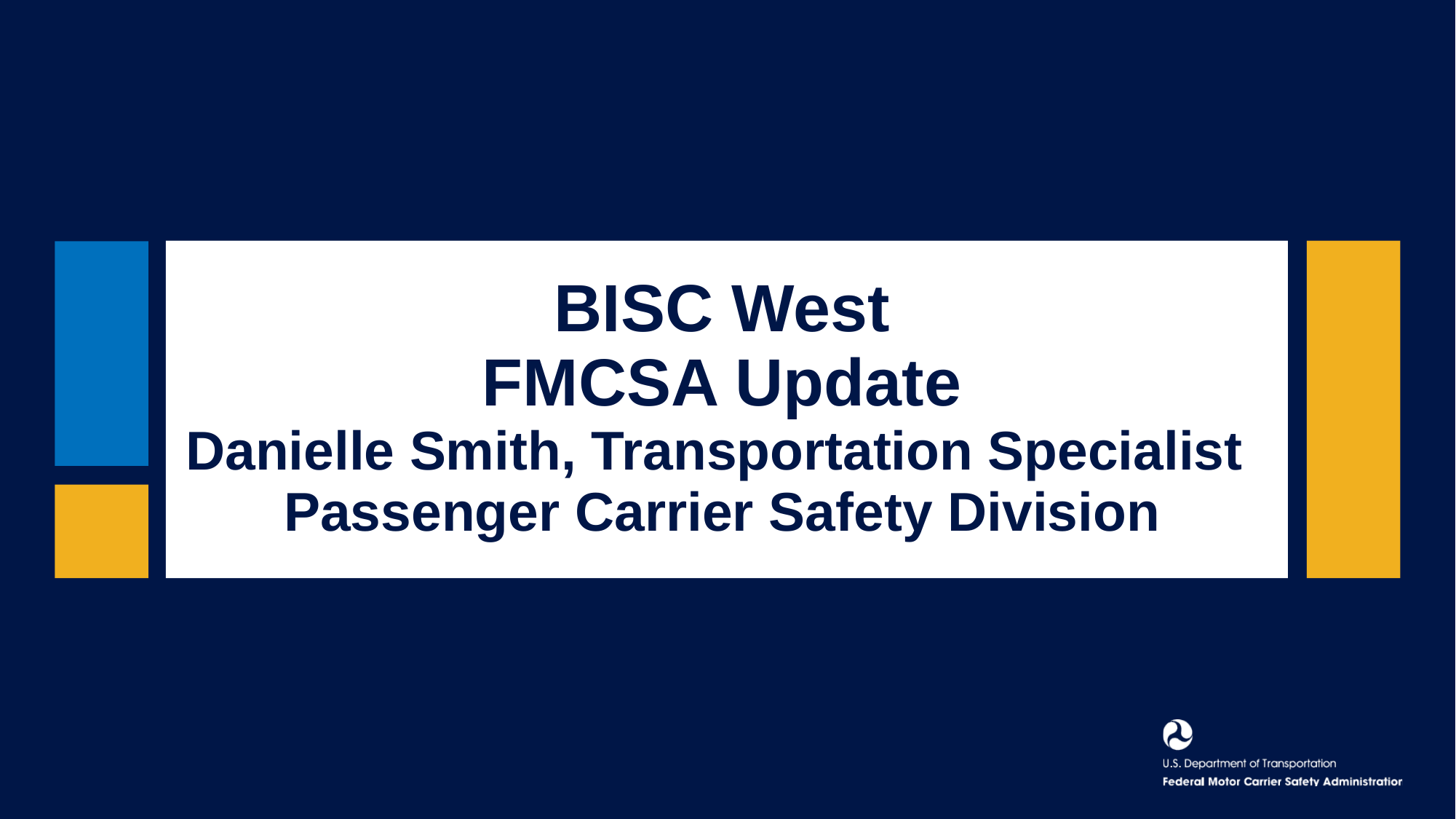

# BISC West FMCSA Update Danielle Smith, Transportation Specialist Passenger Carrier Safety Division